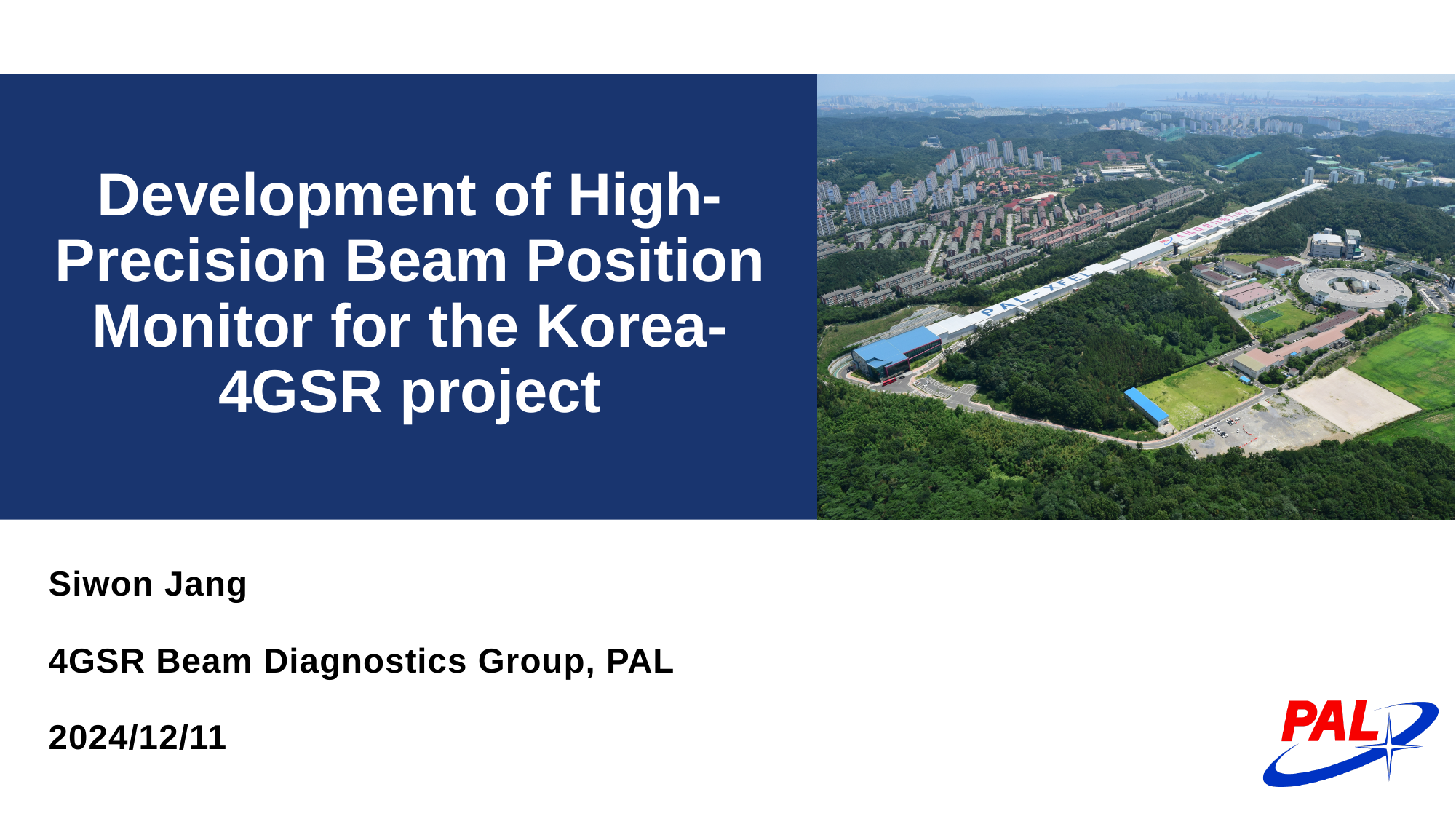

# Development of High-Precision Beam Position Monitor for the Korea-4GSR project
Siwon Jang
4GSR Beam Diagnostics Group, PAL
2024/12/11